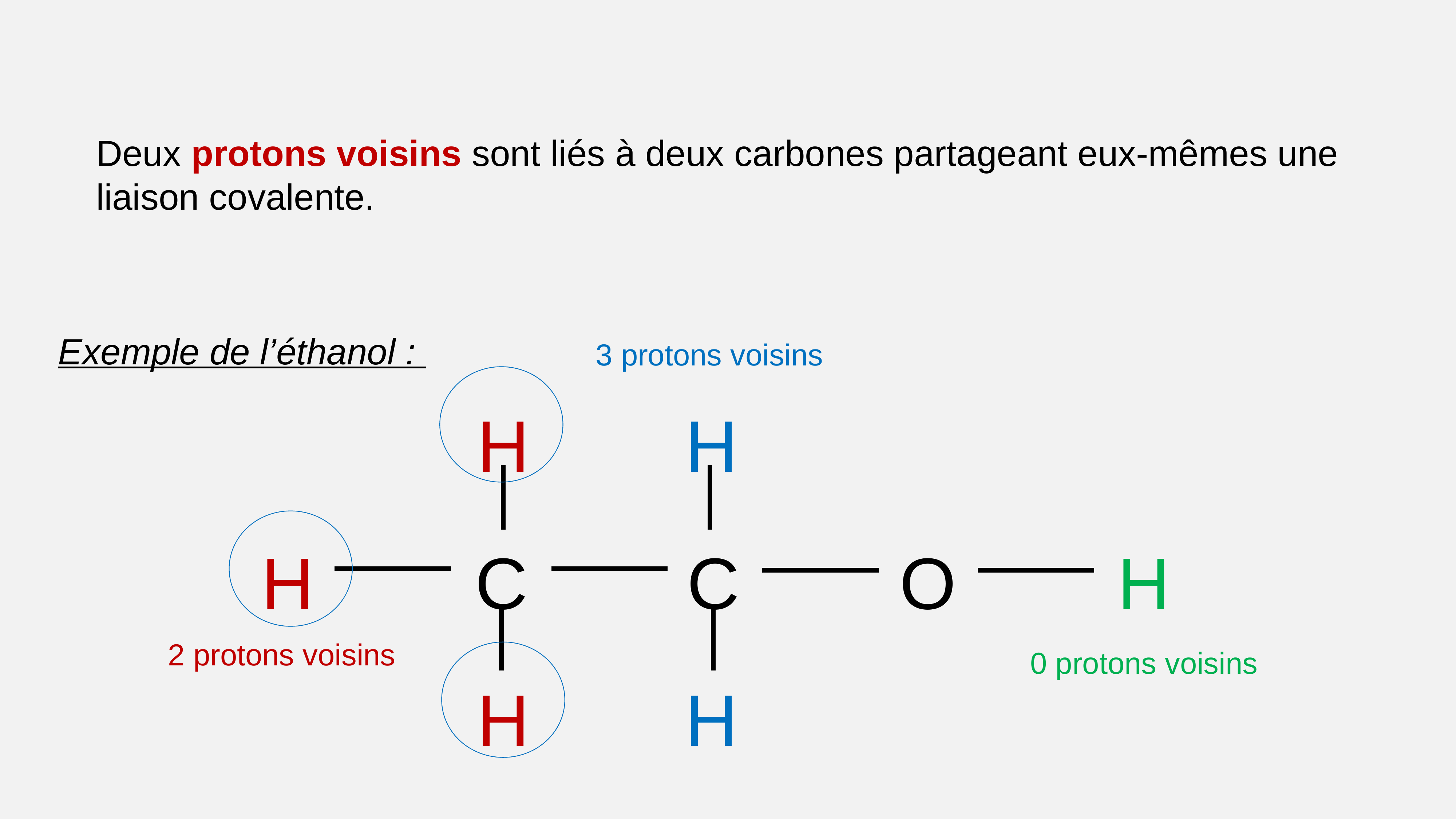

Deux protons voisins sont liés à deux carbones partageant eux-mêmes une liaison covalente.
Exemple de l’éthanol :
3 protons voisins

H
H

H
C
C
O
H
2 protons voisins
0 protons voisins

H
H